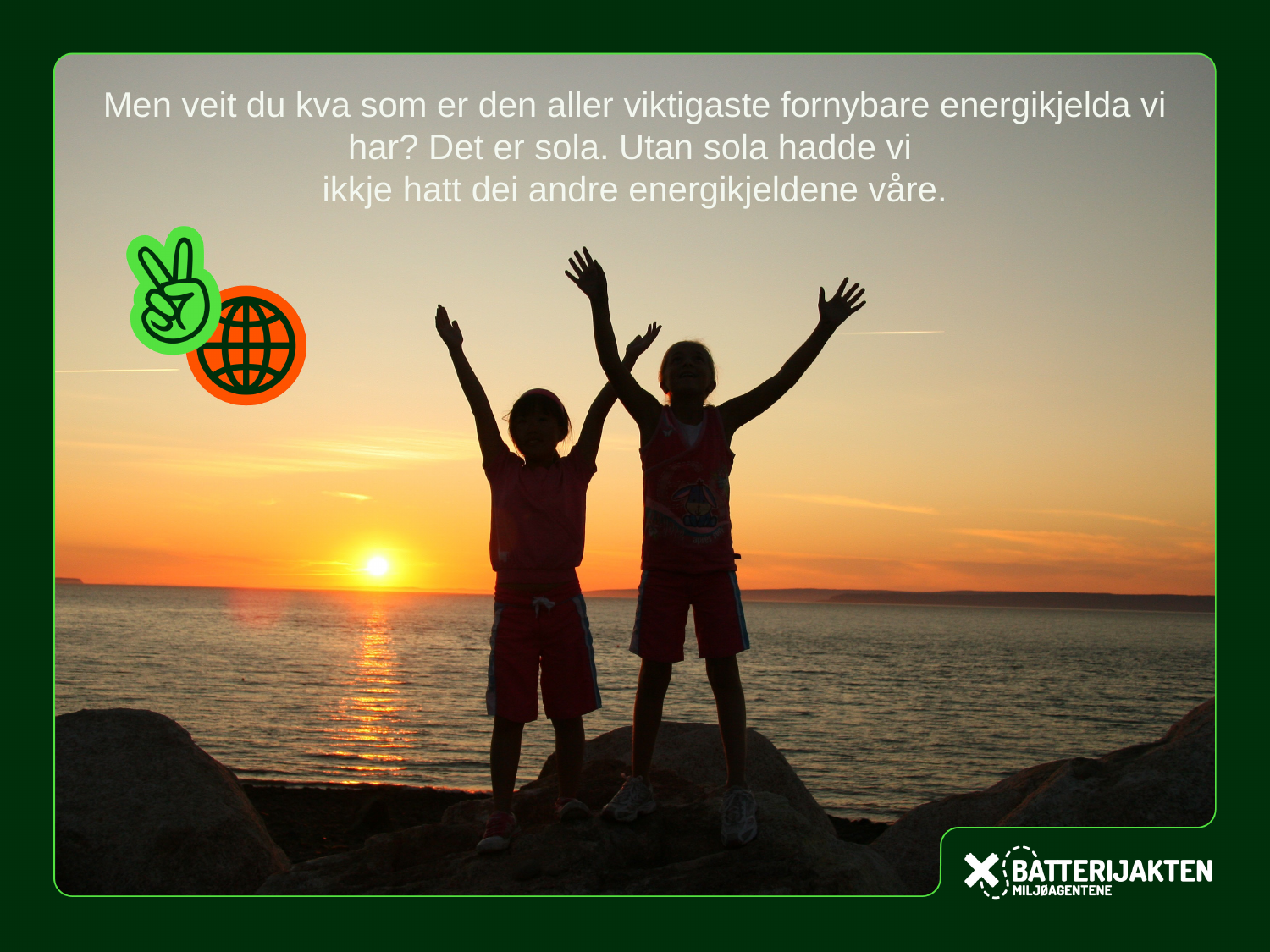

Men veit du kva som er den aller viktigaste fornybare energikjelda vi har? Det er sola. Utan sola hadde vi
ikkje hatt dei andre energikjeldene våre.